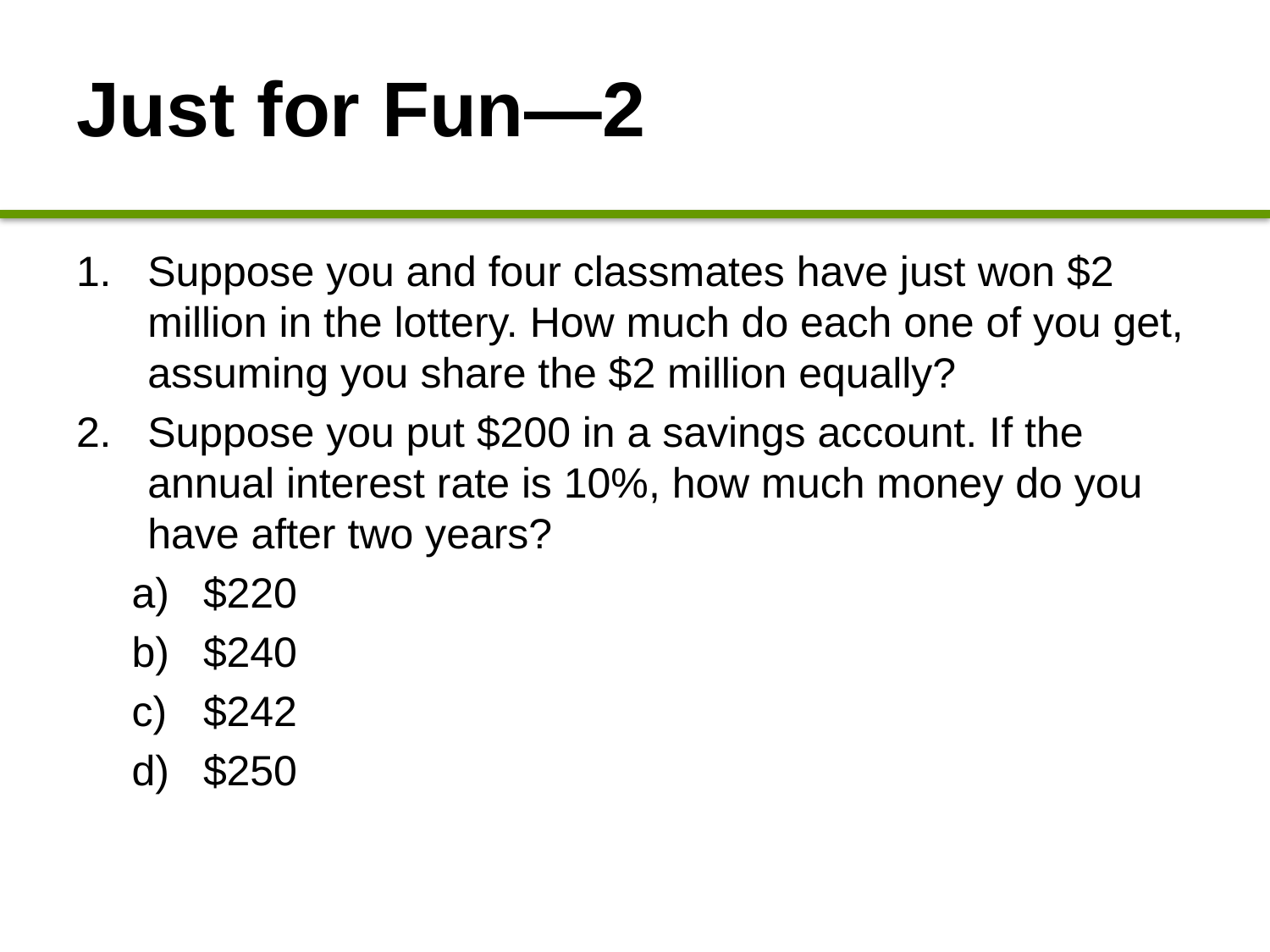

# Just for Fun—2
Suppose you and four classmates have just won $2 million in the lottery. How much do each one of you get, assuming you share the $2 million equally?
Suppose you put $200 in a savings account. If the annual interest rate is 10%, how much money do you have after two years?
$220
$240
$242
$250